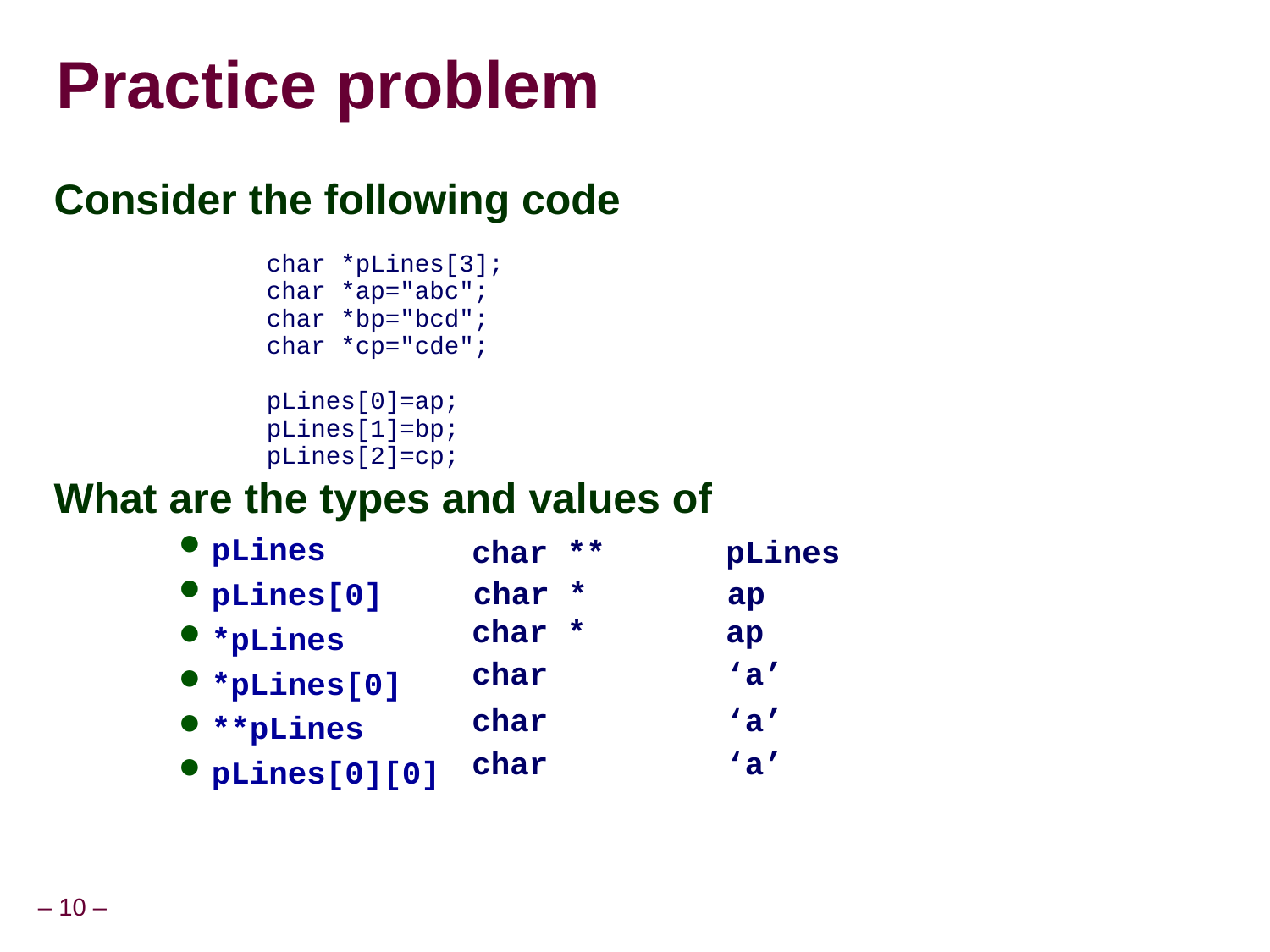

# Practice problem
Consider the following code

What are the types and values of
pLines
pLines[0]
*pLines
*pLines[0]
**pLines
pLines[0][0]

char *pLines[3];
char *ap="abc";
char *bp="bcd";
char *cp="cde";

pLines[0]=ap;
pLines[1]=bp;
pLines[2]=cp;
char **	pLines
char *		ap
char *		ap
char 		‘a’
char 		‘a’
char 		‘a’